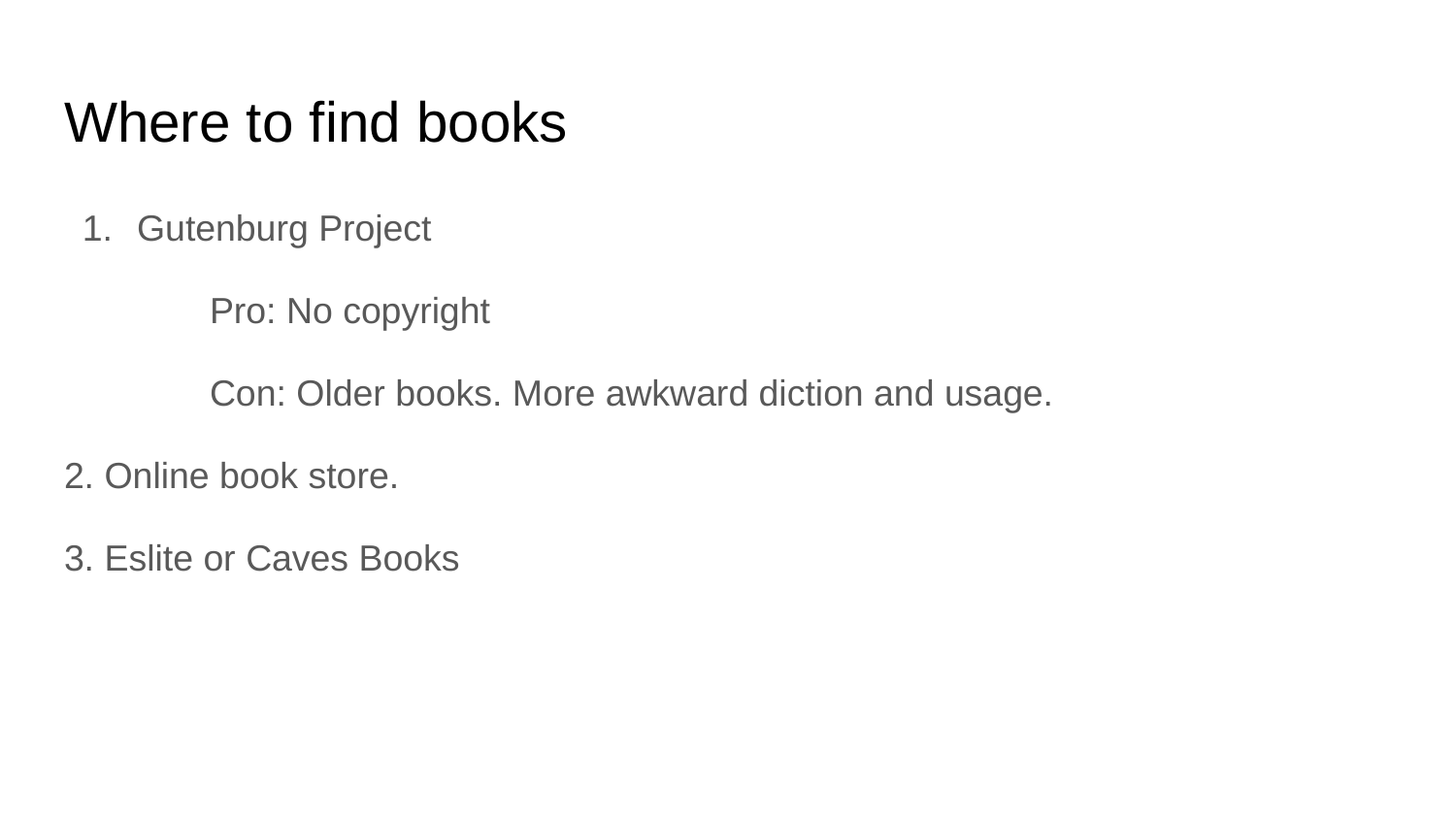

# Where to find books
Gutenburg Project
Pro: No copyright
Con: Older books. More awkward diction and usage.
2. Online book store.
3. Eslite or Caves Books